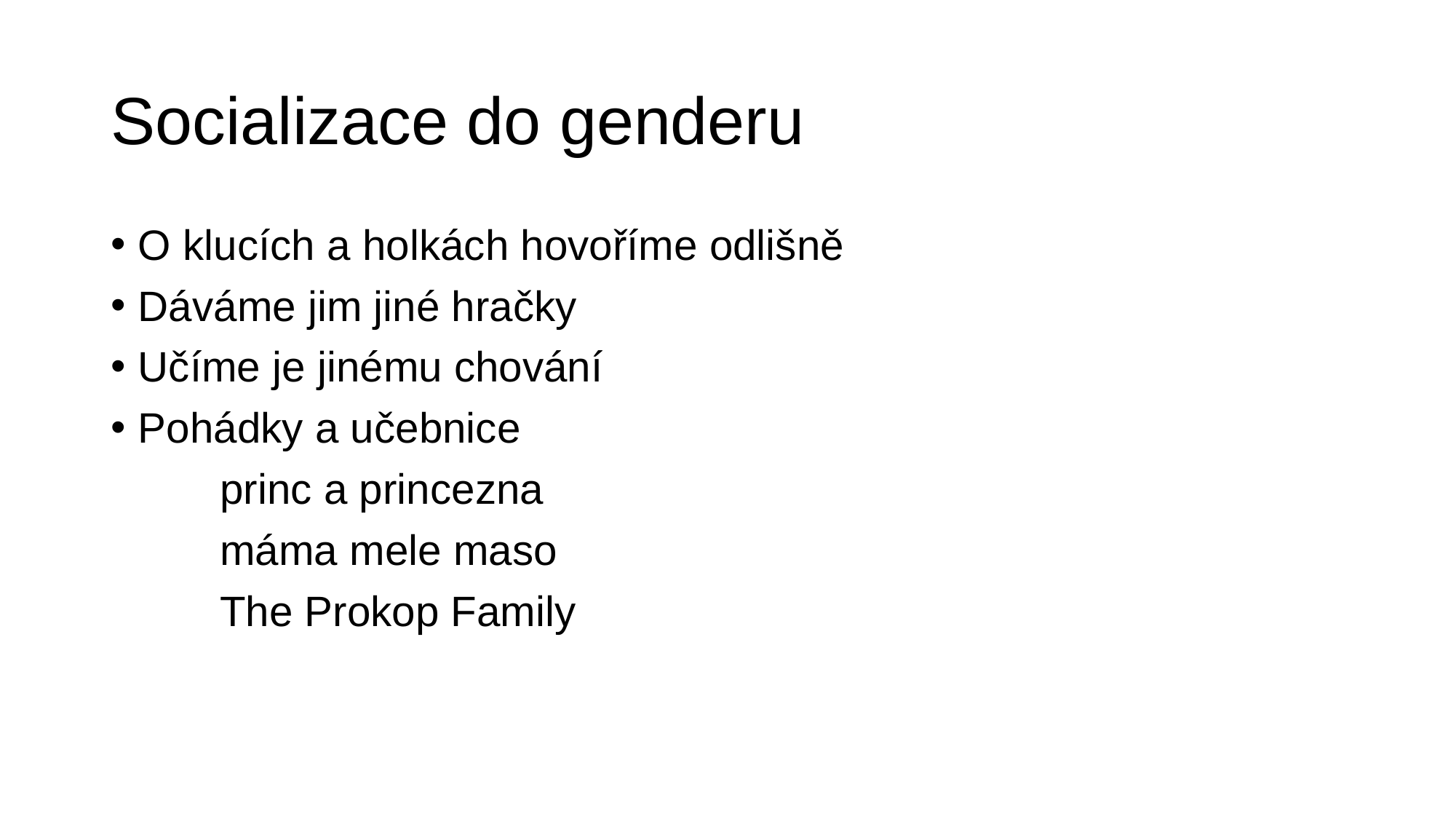

# Socializace do genderu
O klucích a holkách hovoříme odlišně
Dáváme jim jiné hračky
Učíme je jinému chování
Pohádky a učebnice
	princ a princezna
	máma mele maso
	The Prokop Family